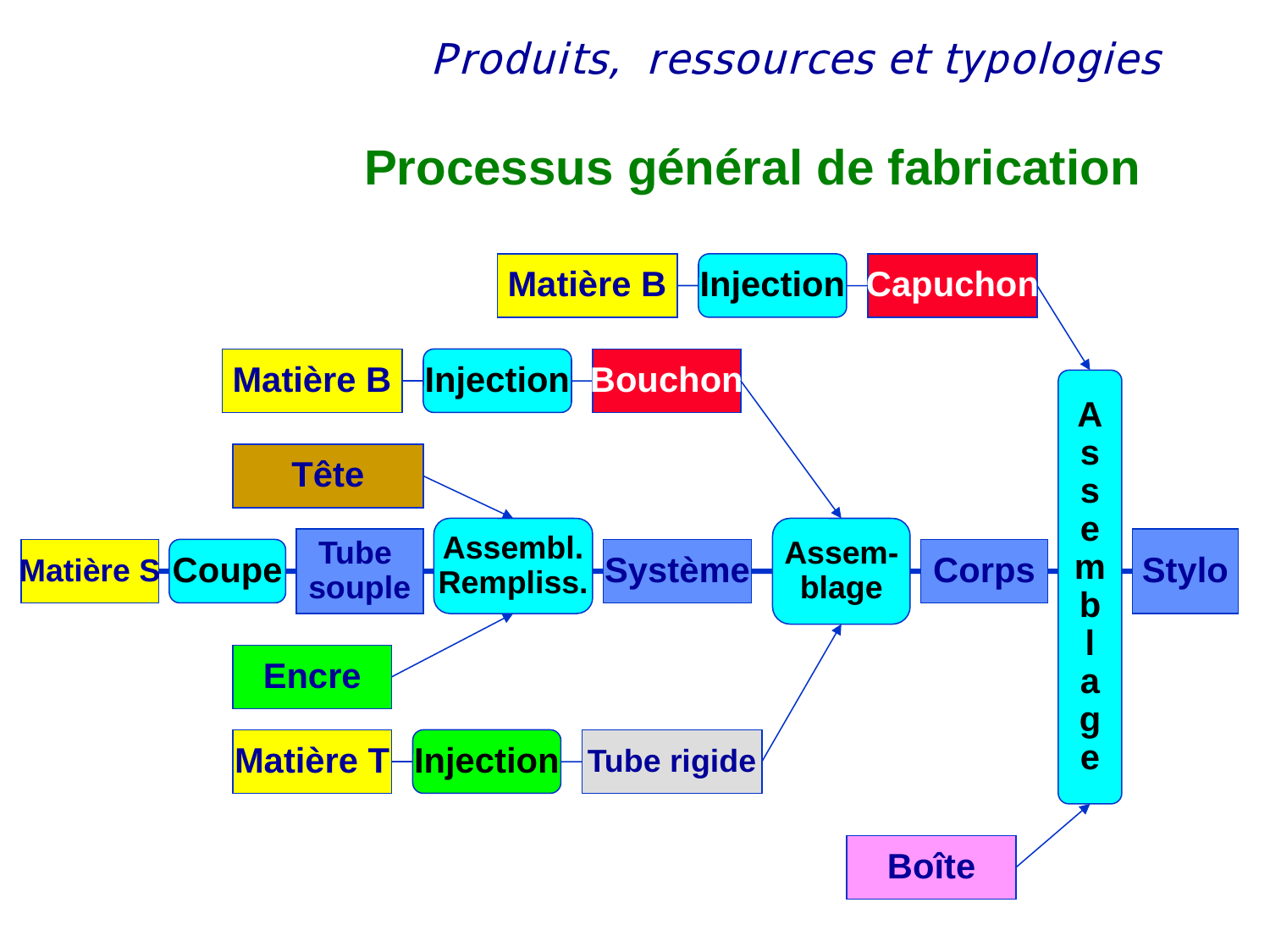

# Processus général de fabrication
Matière B
Injection
Capuchon

Matière B
Injection
Bouchon
A
s
s
emb
l
a
g
e

Tête
Assembl.
Rempliss.
Assem-
blage
Tube
souple
Stylo
Matière S
Coupe
Système
Corps

Encre
Matière T
Injection
Tube rigide

Boîte